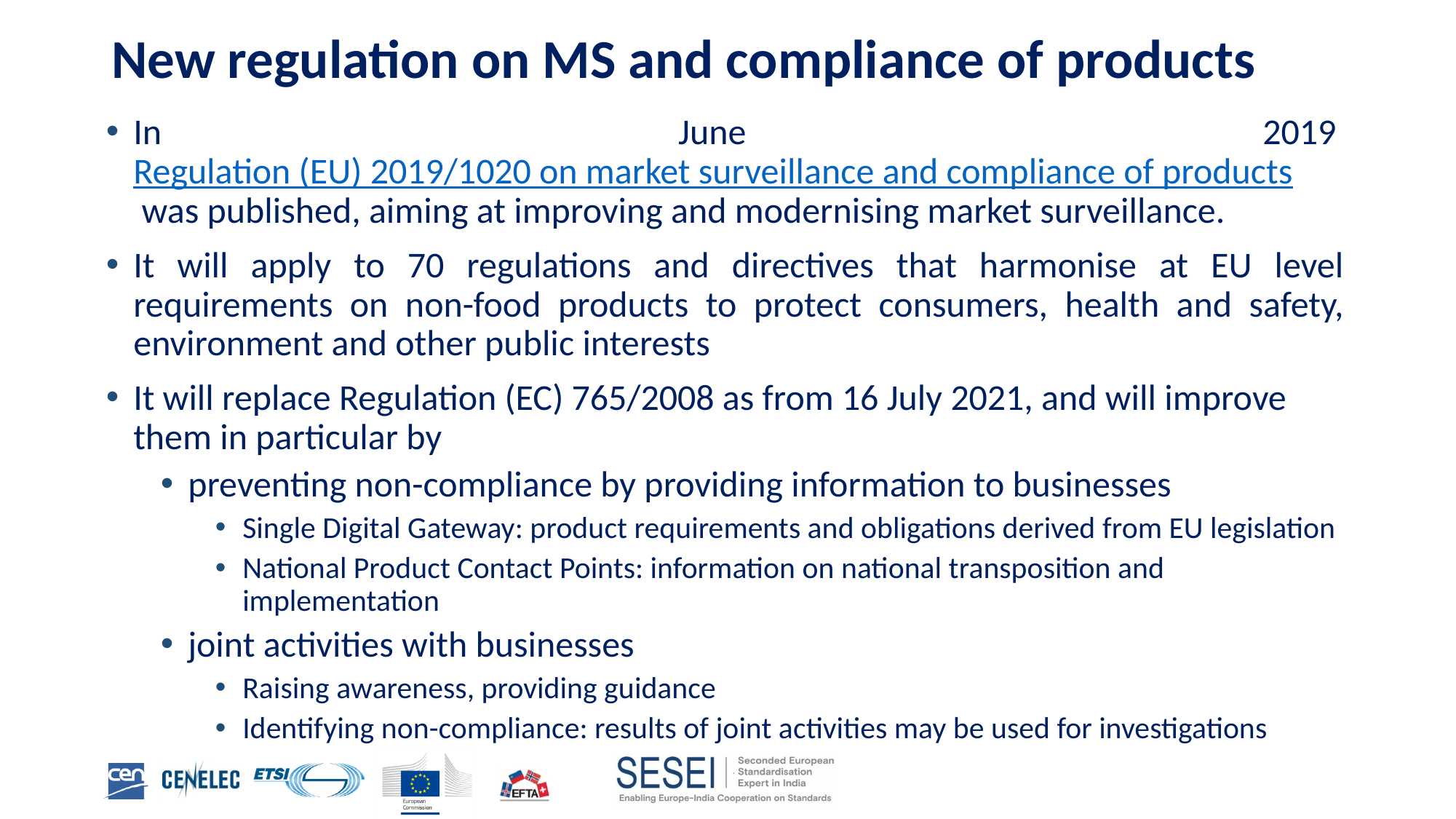

# New regulation on MS and compliance of products
In June 2019 Regulation (EU) 2019/1020 on market surveillance and compliance of products was published, aiming at improving and modernising market surveillance.
It will apply to 70 regulations and directives that harmonise at EU level requirements on non-food products to protect consumers, health and safety, environment and other public interests
It will replace Regulation (EC) 765/2008 as from 16 July 2021, and will improve them in particular by
preventing non-compliance by providing information to businesses
Single Digital Gateway: product requirements and obligations derived from EU legislation
National Product Contact Points: information on national transposition and implementation
joint activities with businesses
Raising awareness, providing guidance
Identifying non-compliance: results of joint activities may be used for investigations